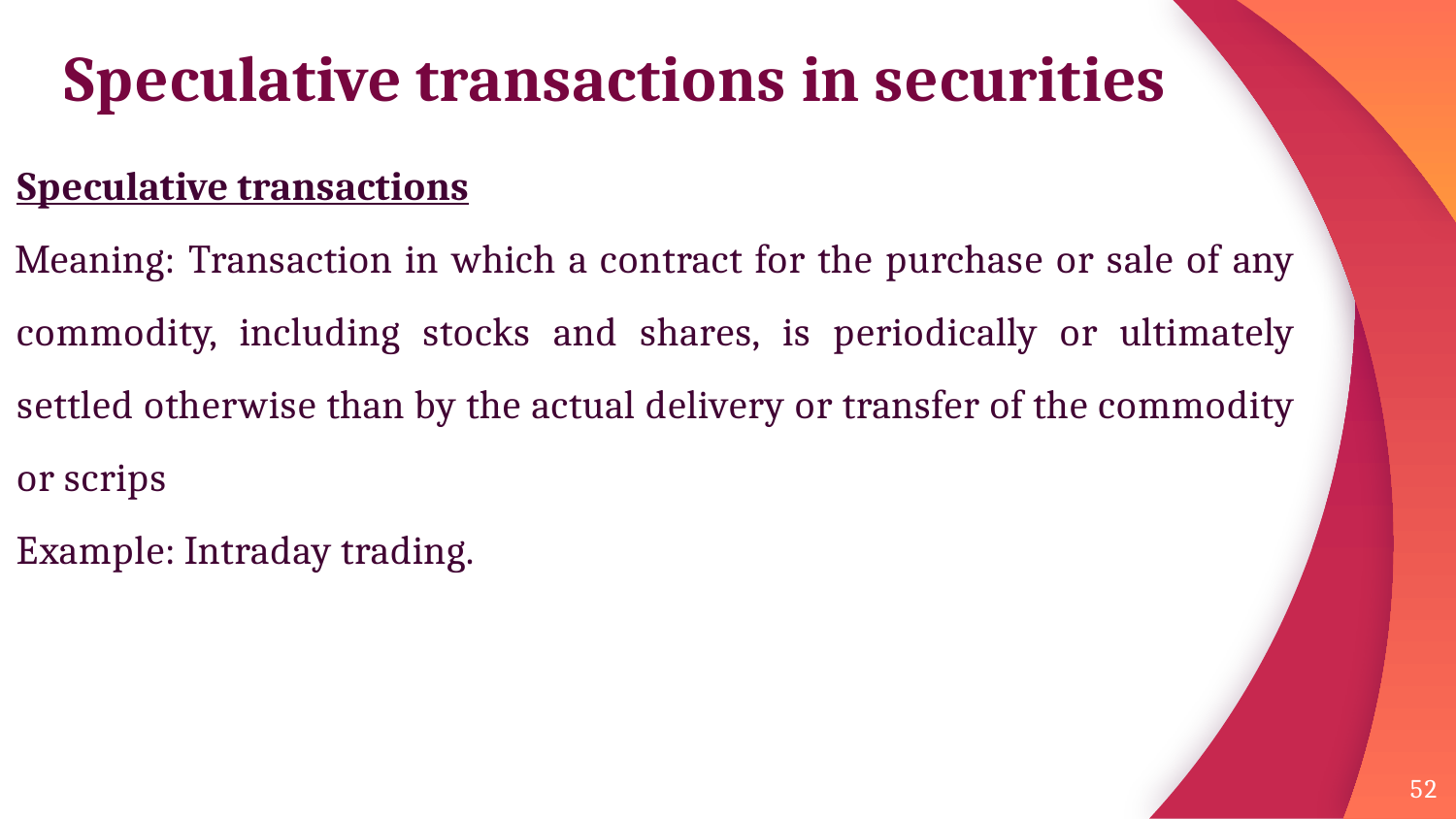

# Speculative transactions in securities

Speculative transactions
Meaning: Transaction in which a contract for the purchase or sale of any commodity, including stocks and shares, is periodically or ultimately settled otherwise than by the actual delivery or transfer of the commodity or scrips
Example: Intraday trading.
52